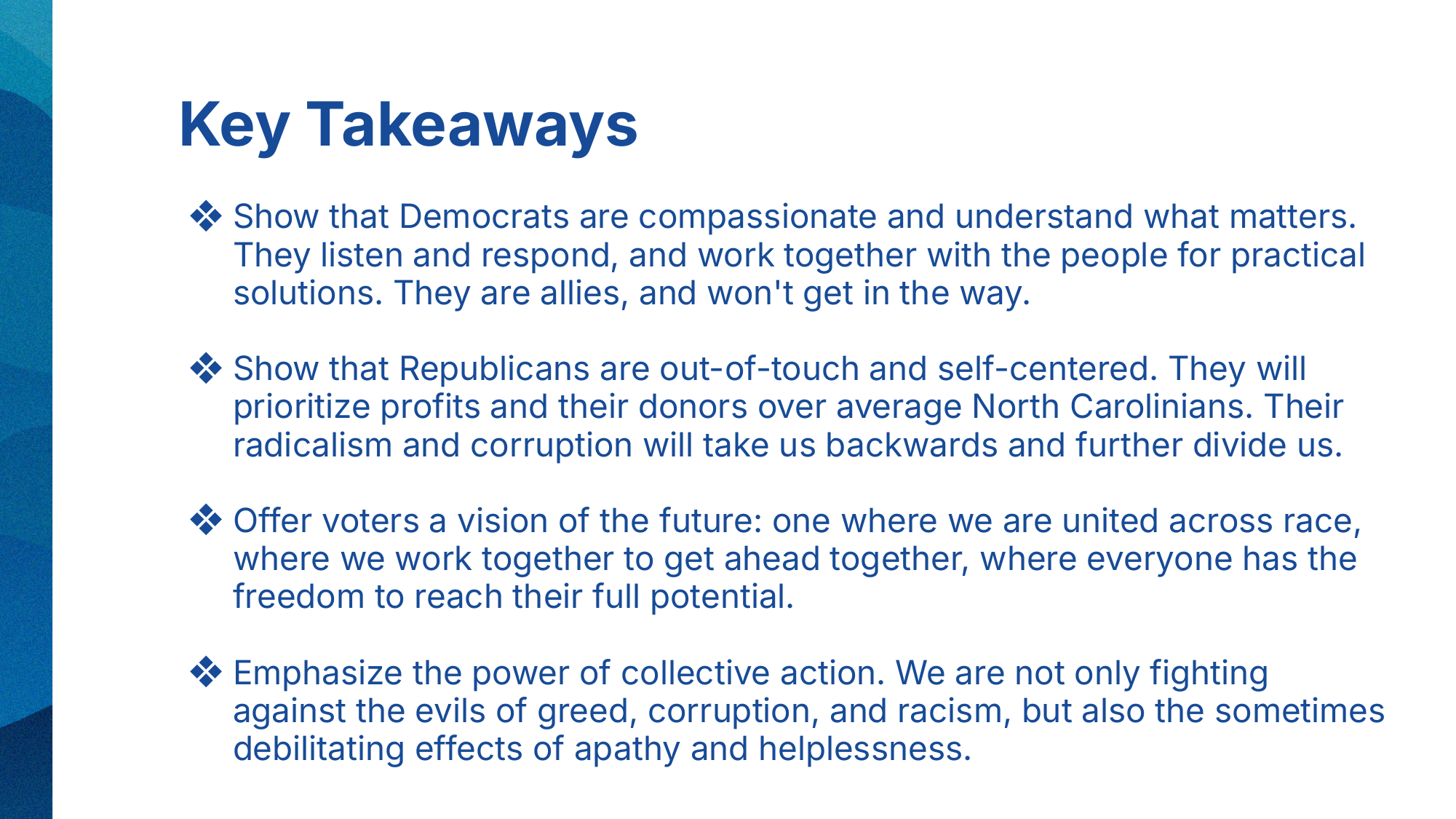

# Key Takeaways
Show that Democrats are compassionate and understand what matters. They listen and respond, and work together with the people for practical solutions. They are allies, and won't get in the way.

Show that Republicans are out-of-touch and self-centered. They will prioritize profits and their donors over average North Carolinians. Their radicalism and corruption will take us backwards and further divide us.

Offer voters a vision of the future: one where we are united across race, where we work together to get ahead together, where everyone has the freedom to reach their full potential.
Emphasize the power of collective action. We are not only fighting against the evils of greed, corruption, and racism, but also the sometimes debilitating effects of apathy and helplessness.